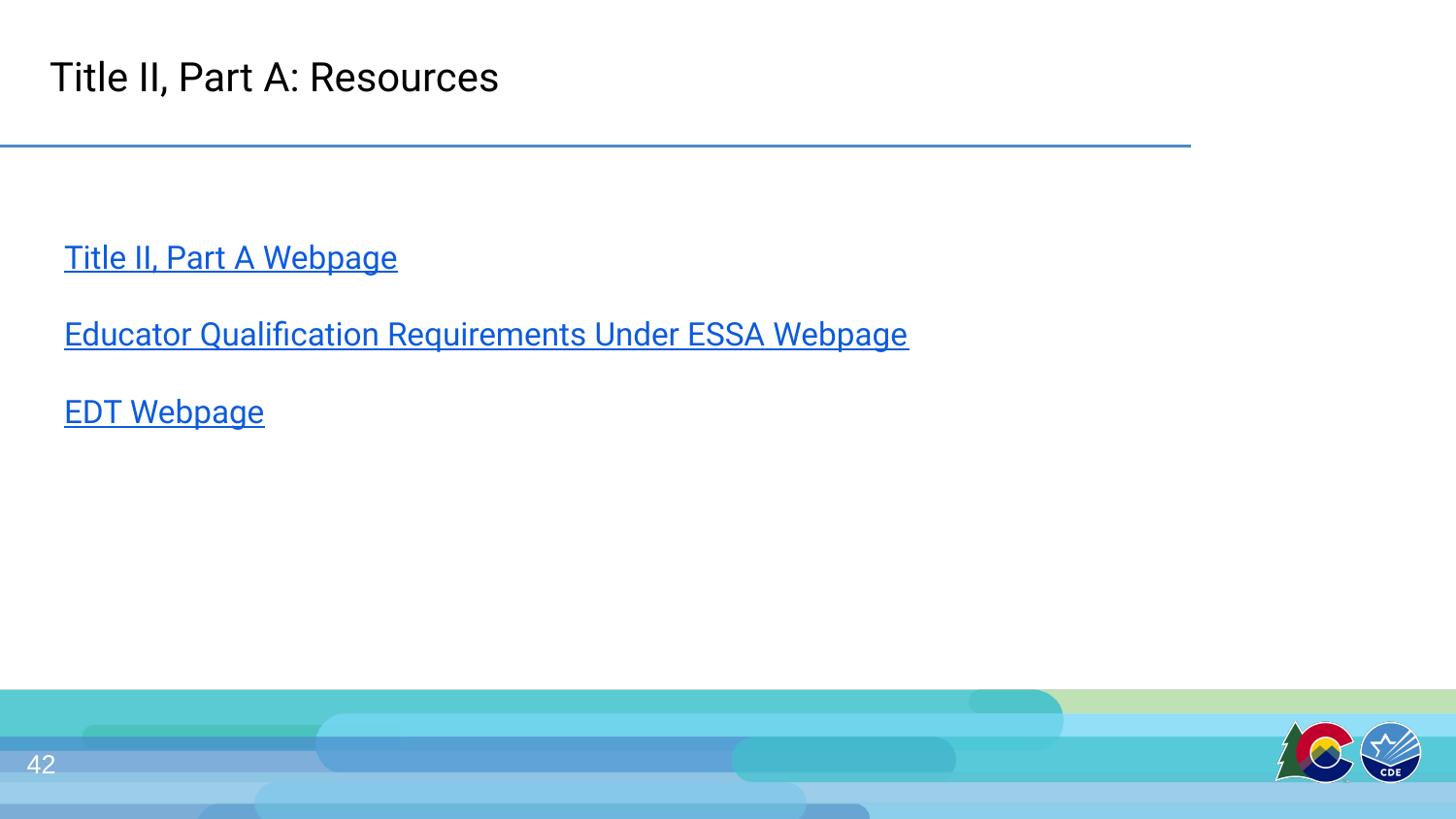

# Title II, Part A: Resources
Title II, Part A Webpage
Educator Qualification Requirements Under ESSA Webpage
EDT Webpage